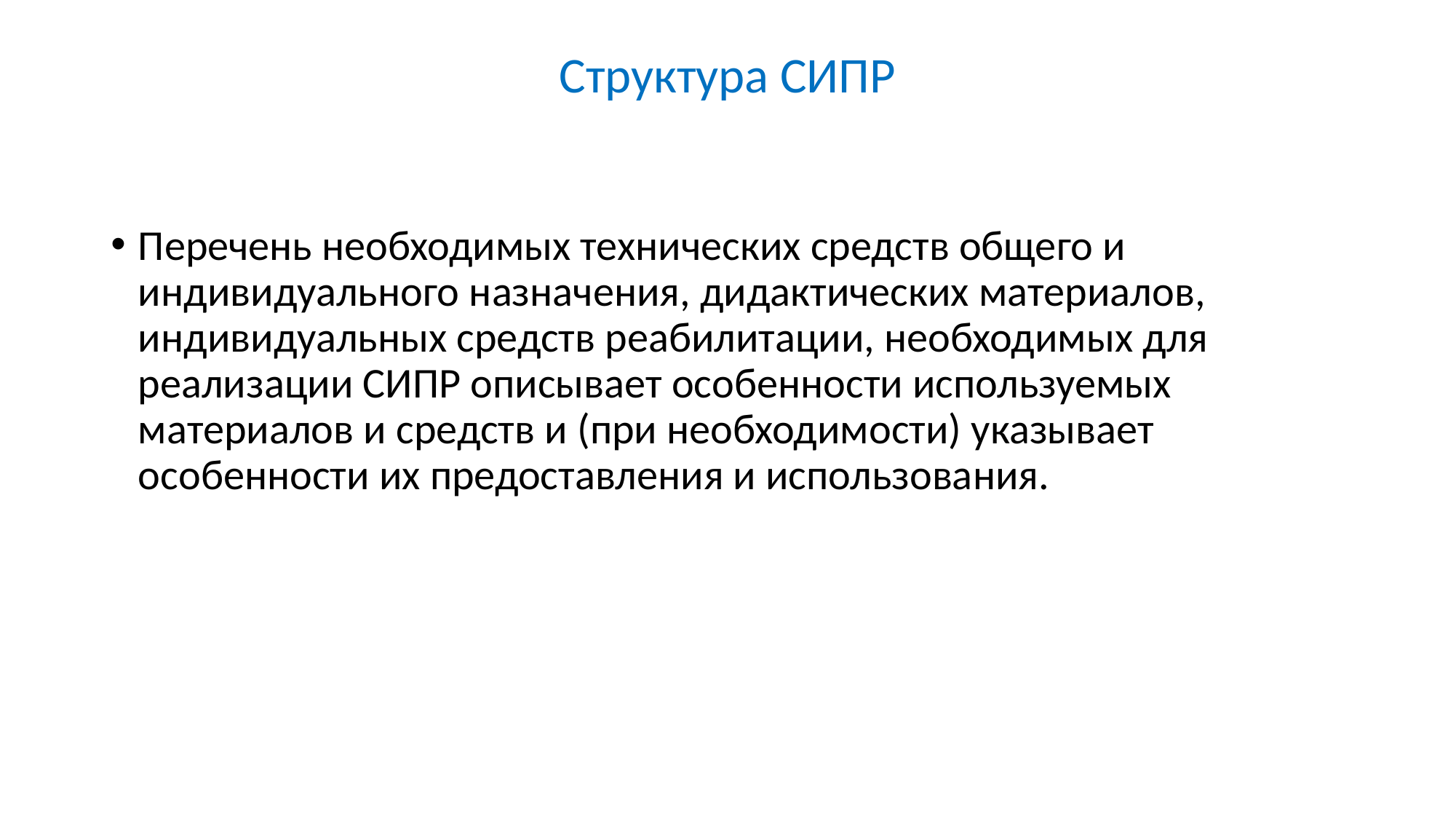

# Структура СИПР
Перечень необходимых технических средств общего и индивидуального назначения, дидактических материалов, индивидуальных средств реабилитации, необходимых для реализации СИПР описывает особенности используемых материалов и средств и (при необходимости) указывает особенности их предоставления и использования.